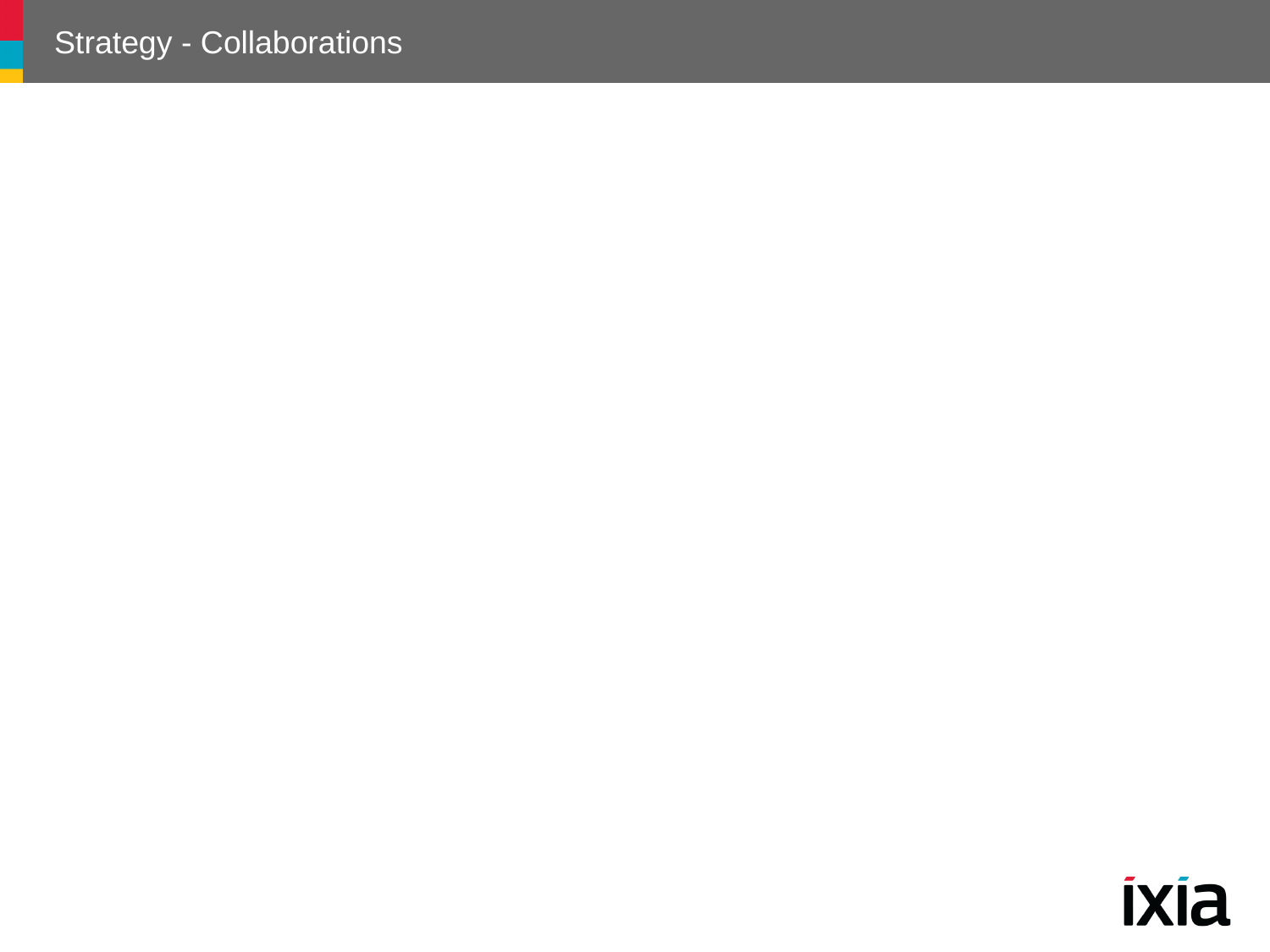

# Strategy - Collaborations
A context forwards requests from its clients to its strategy

Clients usually create and pass a ConcreteStrategy object to the context
60